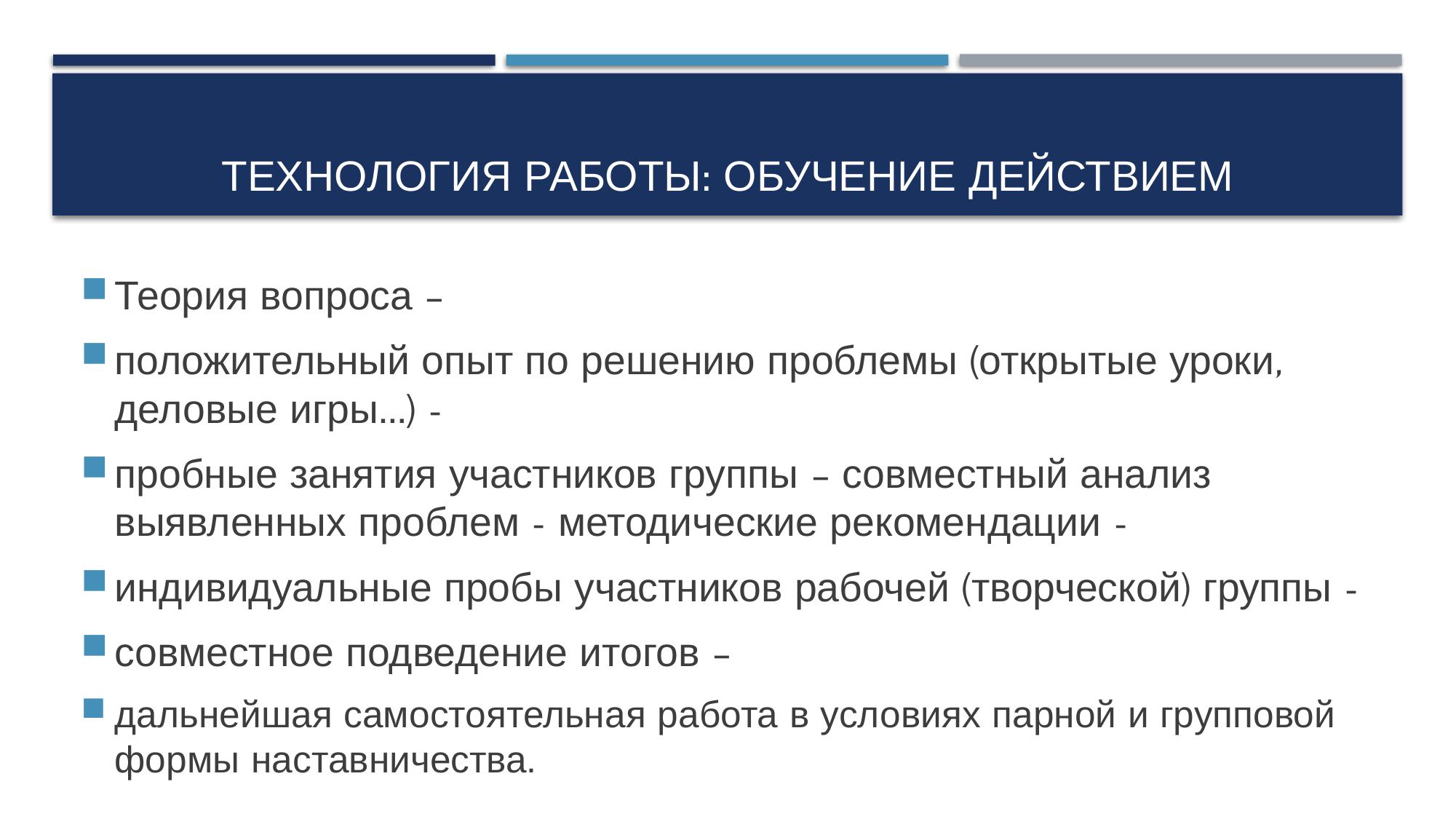

# Технология работы: обучение действием
Теория вопроса –
положительный опыт по решению проблемы (открытые уроки, деловые игры…) -
пробные занятия участников группы – совместный анализ выявленных проблем - методические рекомендации -
индивидуальные пробы участников рабочей (творческой) группы -
совместное подведение итогов –
дальнейшая самостоятельная работа в условиях парной и групповой формы наставничества.